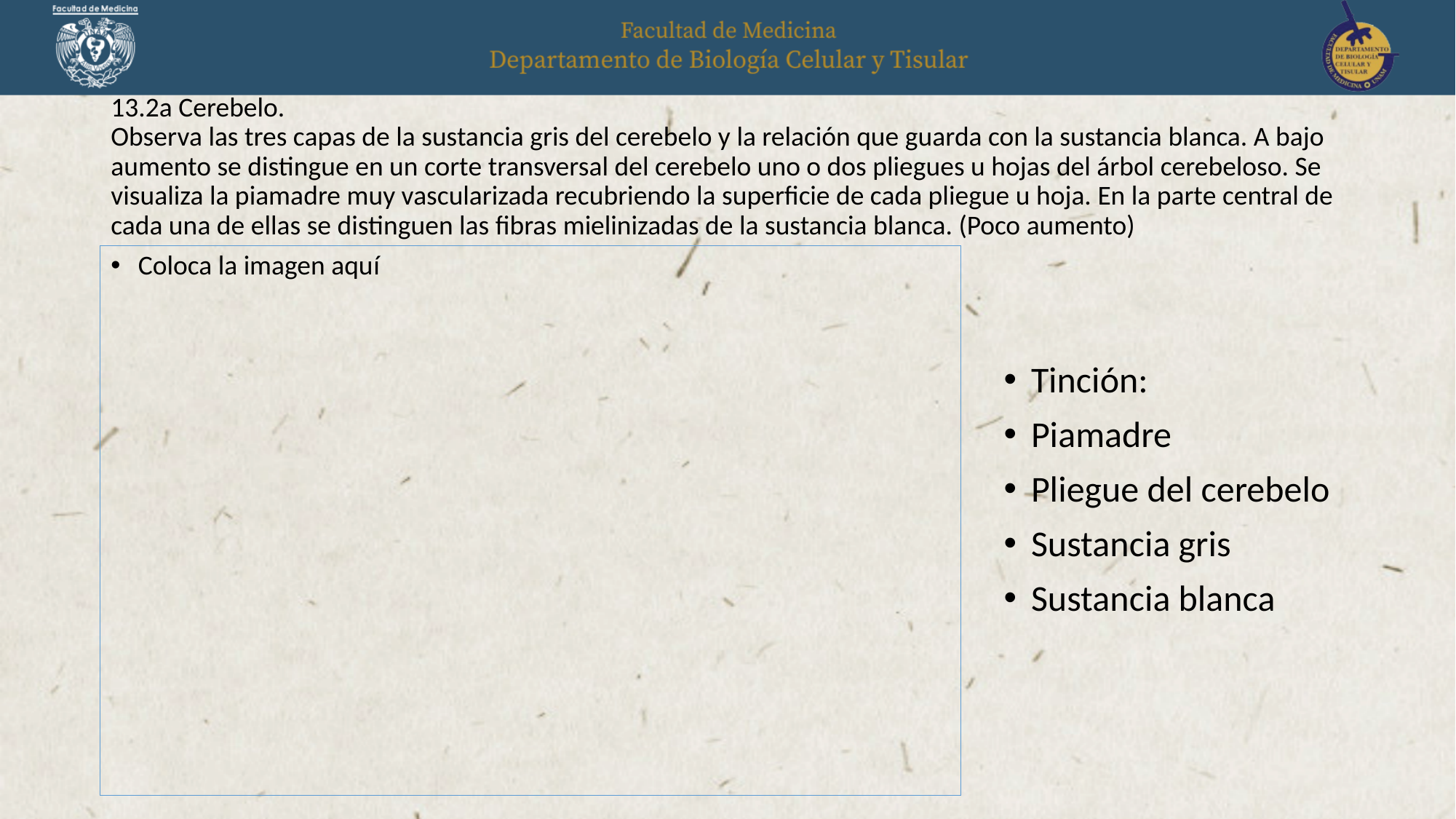

# 13.2a Cerebelo. Observa las tres capas de la sustancia gris del cerebelo y la relación que guarda con la sustancia blanca. A bajo aumento se distingue en un corte transversal del cerebelo uno o dos pliegues u hojas del árbol cerebeloso. Se visualiza la piamadre muy vascularizada recubriendo la superficie de cada pliegue u hoja. En la parte central de cada una de ellas se distinguen las fibras mielinizadas de la sustancia blanca. (Poco aumento)
Coloca la imagen aquí
Tinción:
Piamadre
Pliegue del cerebelo
Sustancia gris
Sustancia blanca